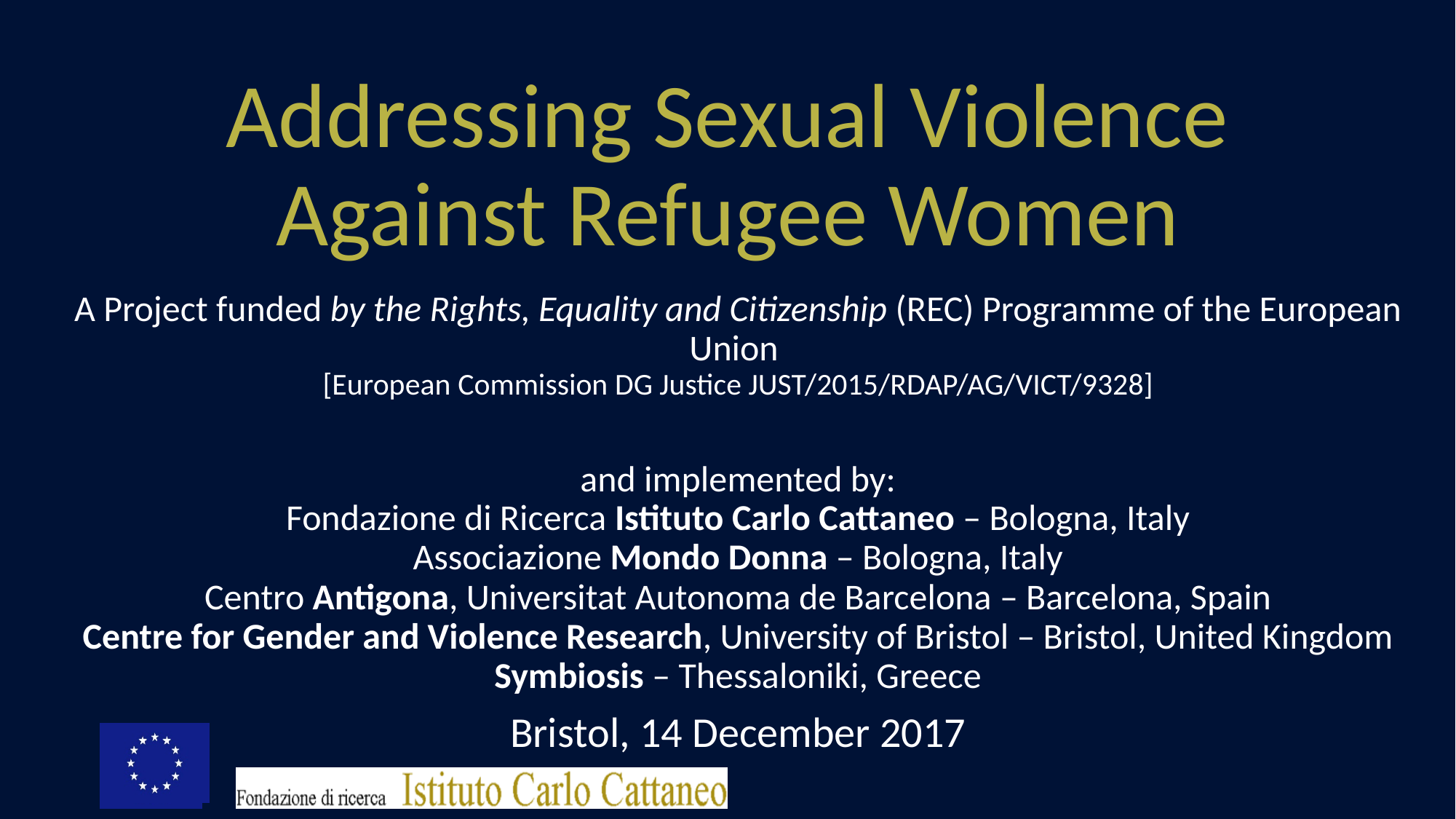

# Addressing Sexual Violence Against Refugee Women
A Project funded by the Rights, Equality and Citizenship (REC) Programme of the European Union
[European Commission DG Justice JUST/2015/RDAP/AG/VICT/9328]
and implemented by:
Fondazione di Ricerca Istituto Carlo Cattaneo – Bologna, Italy
Associazione Mondo Donna – Bologna, Italy
Centro Antigona, Universitat Autonoma de Barcelona – Barcelona, Spain
Centre for Gender and Violence Research, University of Bristol – Bristol, United Kingdom
Symbiosis – Thessaloniki, Greece
Bristol, 14 December 2017